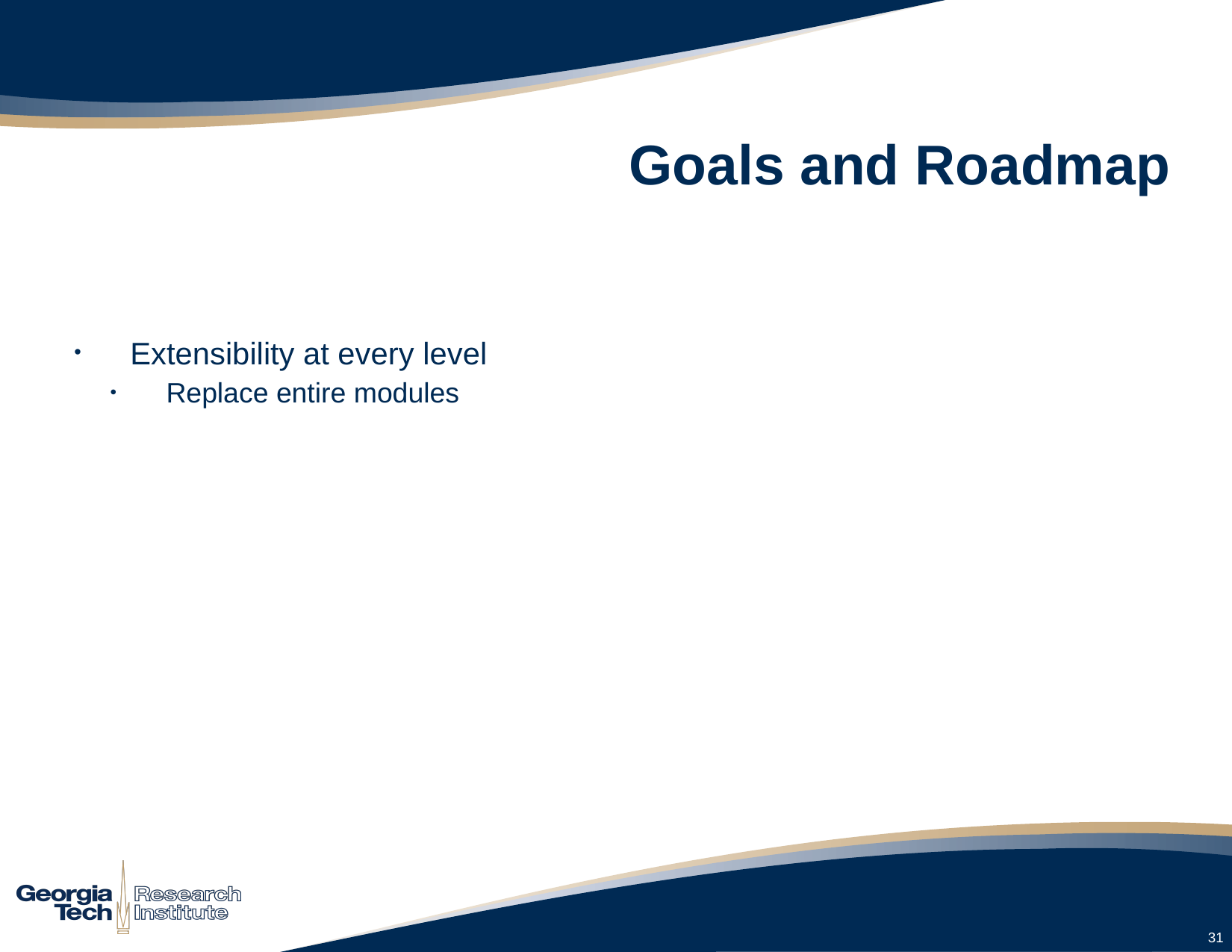

# Goals and Roadmap
Extensibility at every level
Replace entire modules

31